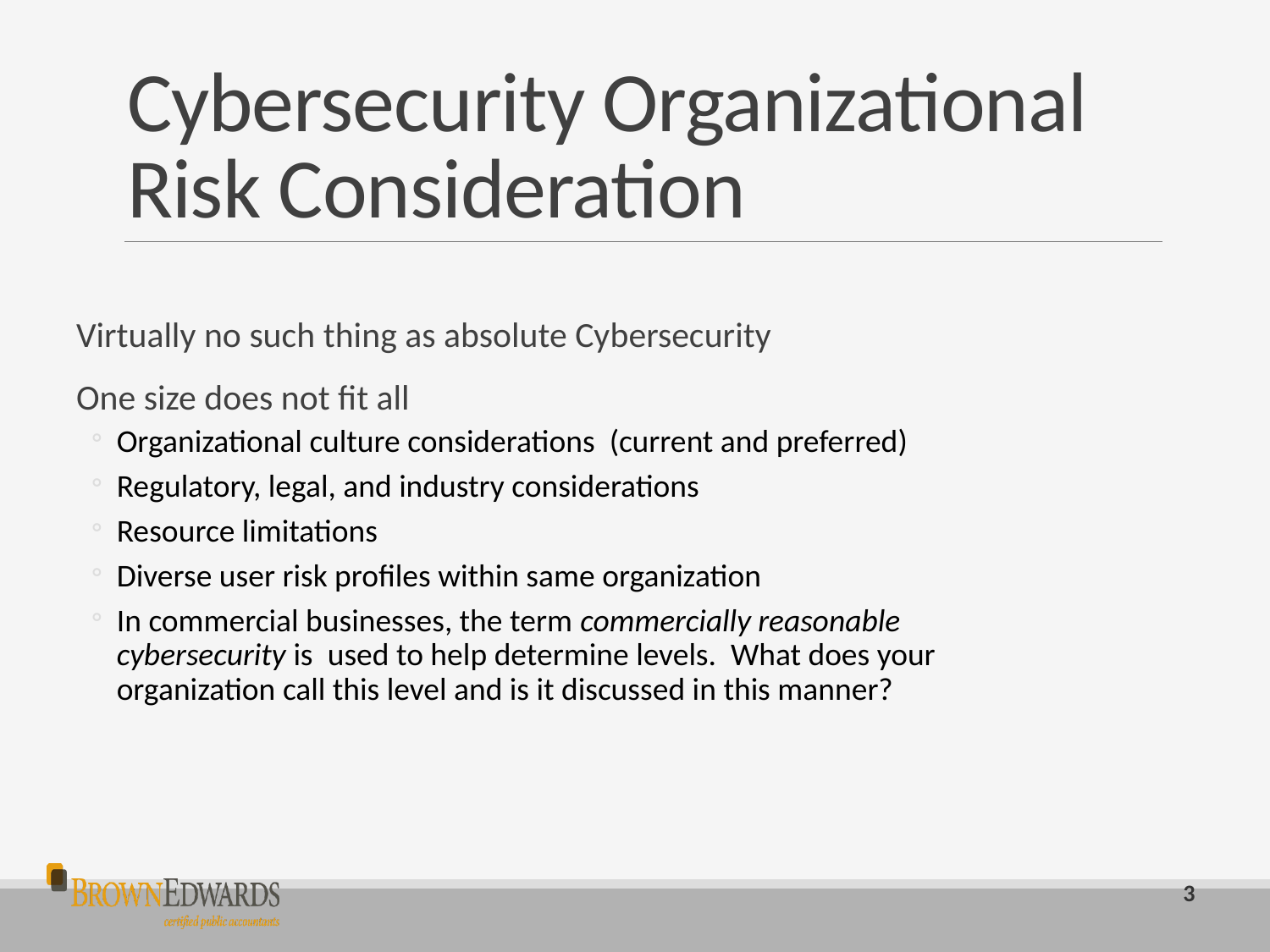

# Cybersecurity Organizational Risk Consideration

Virtually no such thing as absolute Cybersecurity
One size does not fit all
Organizational culture considerations  (current and preferred)
Regulatory, legal, and industry considerations
Resource limitations
Diverse user risk profiles within same organization
In commercial businesses, the term commercially reasonable cybersecurity is  used to help determine levels.  What does your organization call this level and is it discussed in this manner?